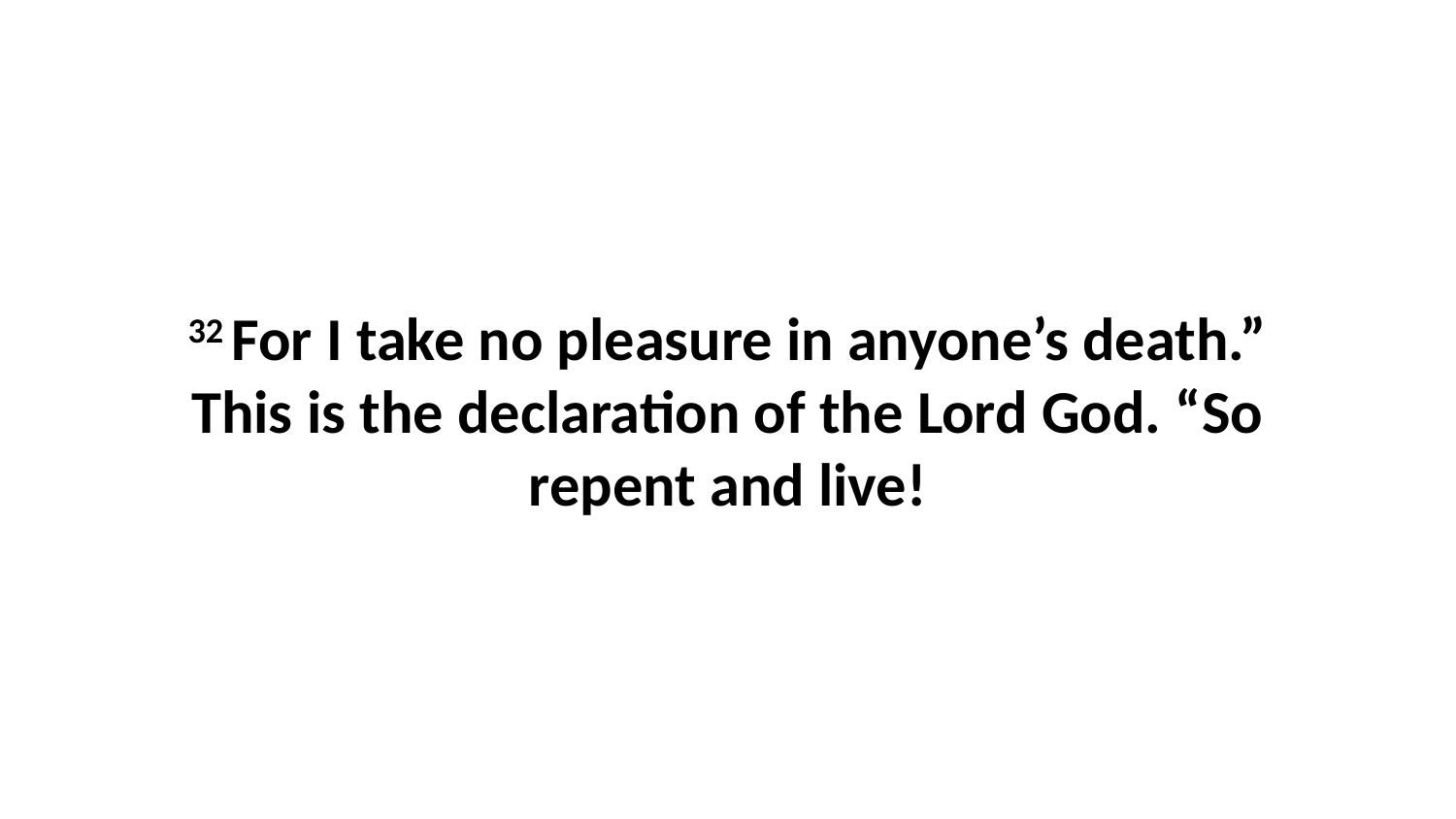

32 For I take no pleasure in anyone’s death.” This is the declaration of the Lord God. “So repent and live!